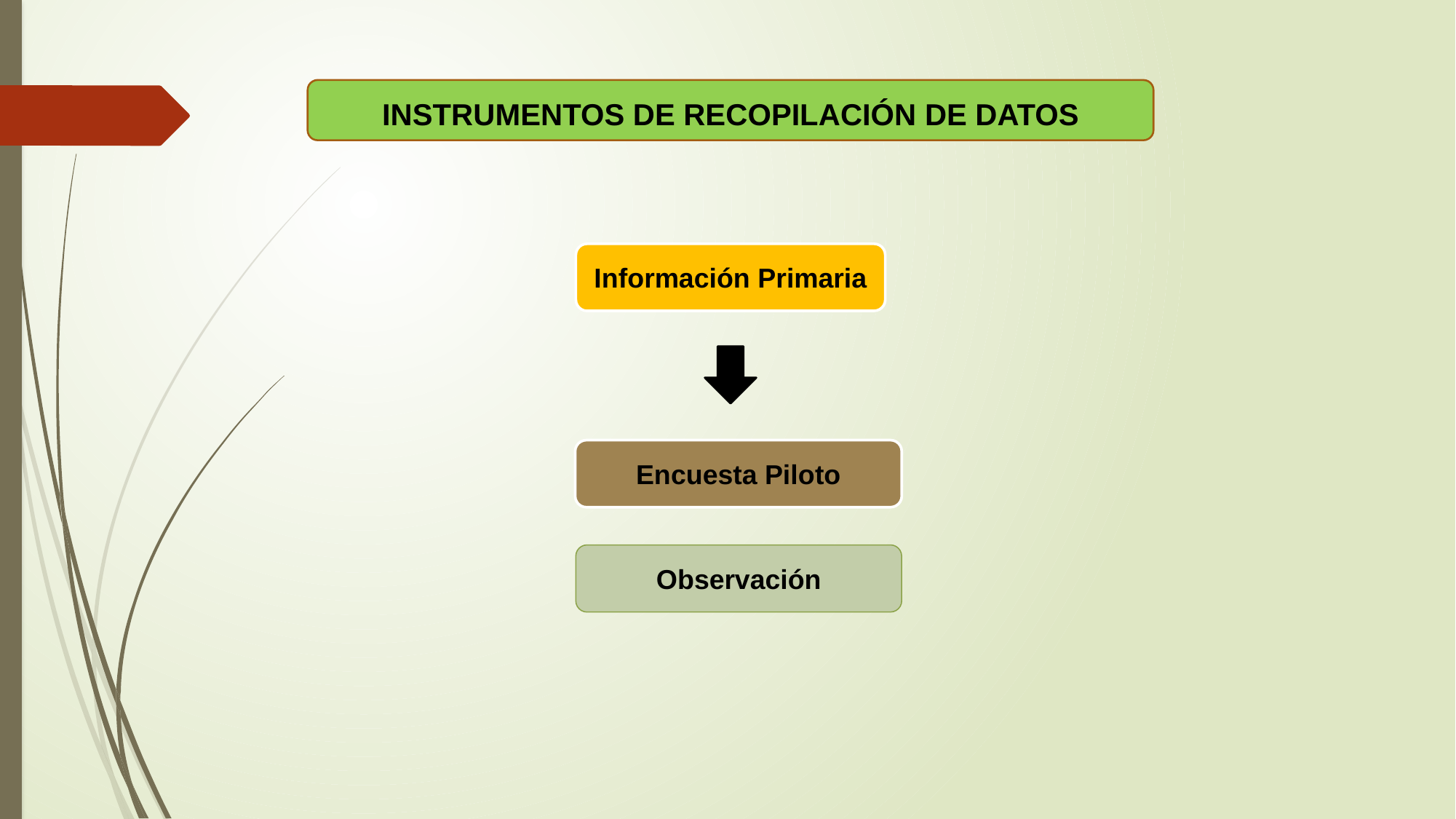

INSTRUMENTOS DE RECOPILACIÓN DE DATOS
Información Primaria

Encuesta Piloto
Observación